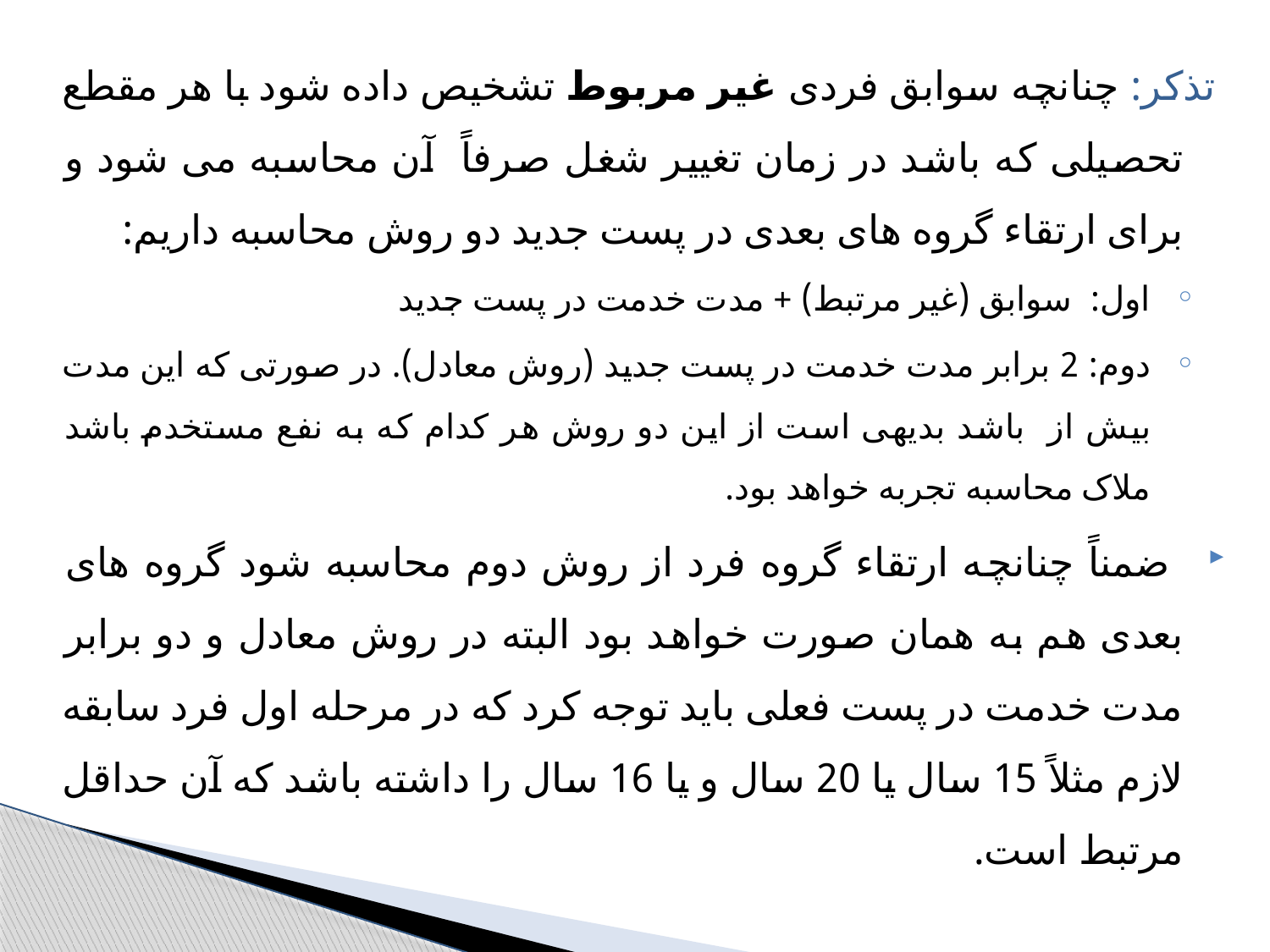

تذکر: چنانچه سوابق فردی غیر مربوط تشخیص داده شود با هر مقطع تحصیلی که باشد در زمان تغییر شغل صرفاً  آن محاسبه می شود و برای ارتقاء گروه های بعدی در پست جدید دو روش محاسبه داریم:
اول:  سوابق (غیر مرتبط) + مدت خدمت در پست جدید
دوم: 2 برابر مدت خدمت در پست جدید (روش معادل). در صورتی که این مدت بیش از  باشد بدیهی است از این دو روش هر کدام که به نفع مستخدم باشد ملاک محاسبه تجربه خواهد بود.
 ضمناً چنانچه ارتقاء گروه فرد از روش دوم محاسبه شود گروه های بعدی هم به همان صورت خواهد بود البته در روش معادل و دو برابر مدت خدمت در پست فعلی باید توجه کرد که در مرحله اول فرد سابقه لازم مثلاً 15 سال یا 20 سال و یا 16 سال را داشته باشد که آن حداقل مرتبط است.